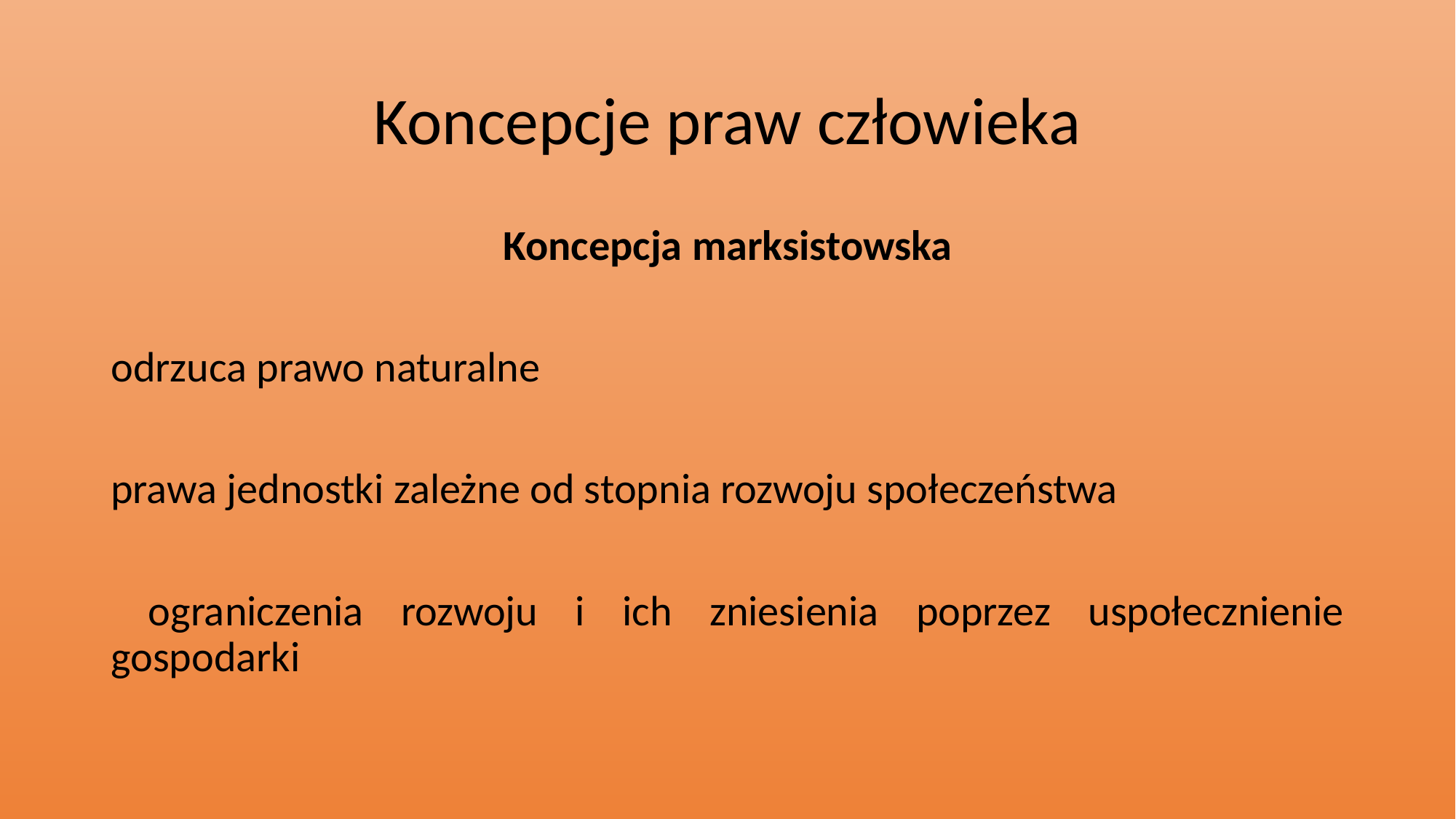

# Koncepcje praw człowieka
Koncepcja marksistowska

odrzuca prawo naturalne

prawa jednostki zależne od stopnia rozwoju społeczeństwa

 ograniczenia rozwoju i ich zniesienia poprzez uspołecznienie gospodarki